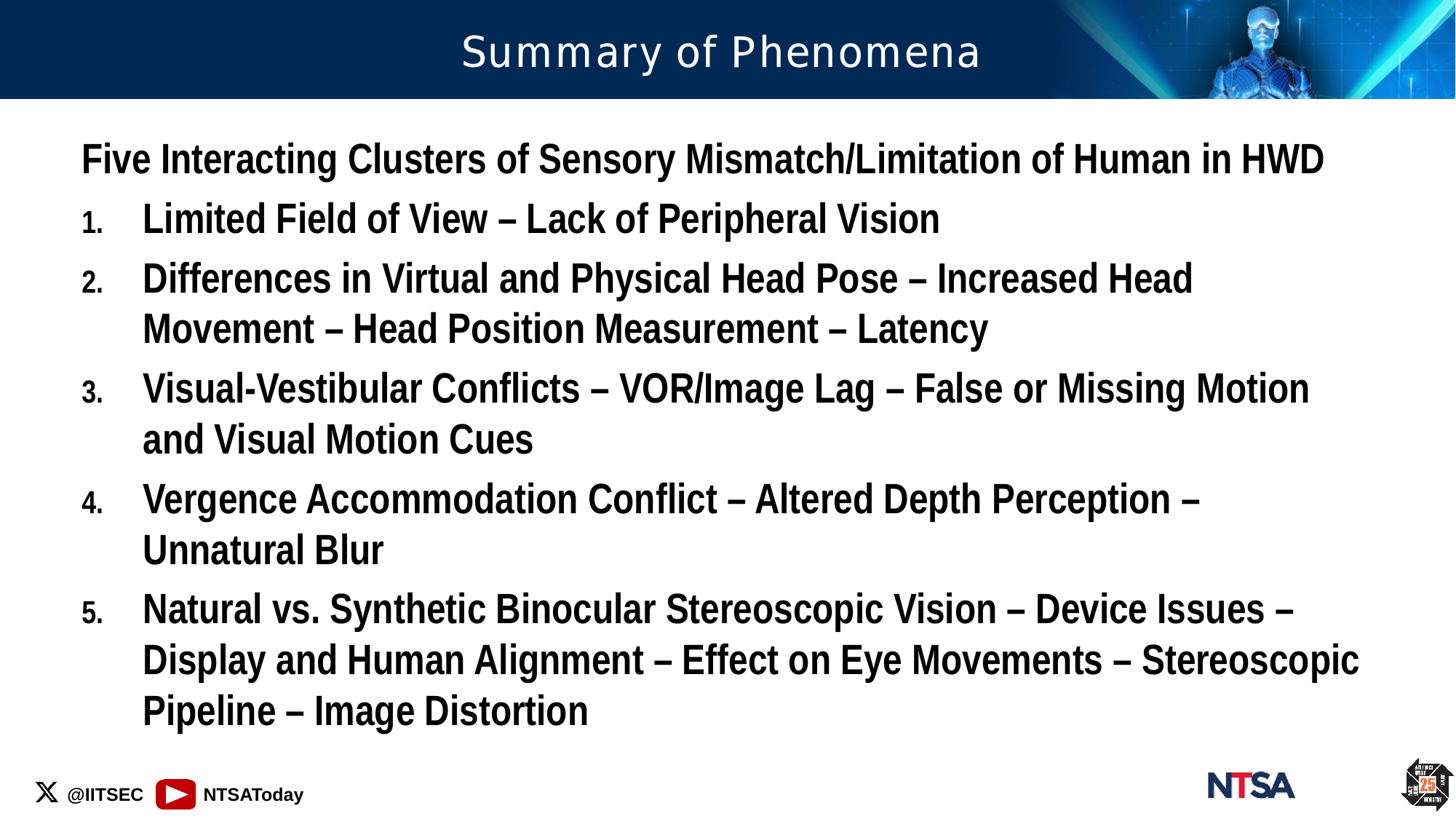

# Summary of Phenomena
Five Interacting Clusters of Sensory Mismatch/Limitation of Human in HWD
Limited Field of View – Lack of Peripheral Vision
Differences in Virtual and Physical Head Pose – Increased Head Movement – Head Position Measurement – Latency
Visual-Vestibular Conflicts – VOR/Image Lag – False or Missing Motion and Visual Motion Cues
Vergence Accommodation Conflict – Altered Depth Perception – Unnatural Blur
Natural vs. Synthetic Binocular Stereoscopic Vision – Device Issues – Display and Human Alignment – Effect on Eye Movements – Stereoscopic Pipeline – Image Distortion